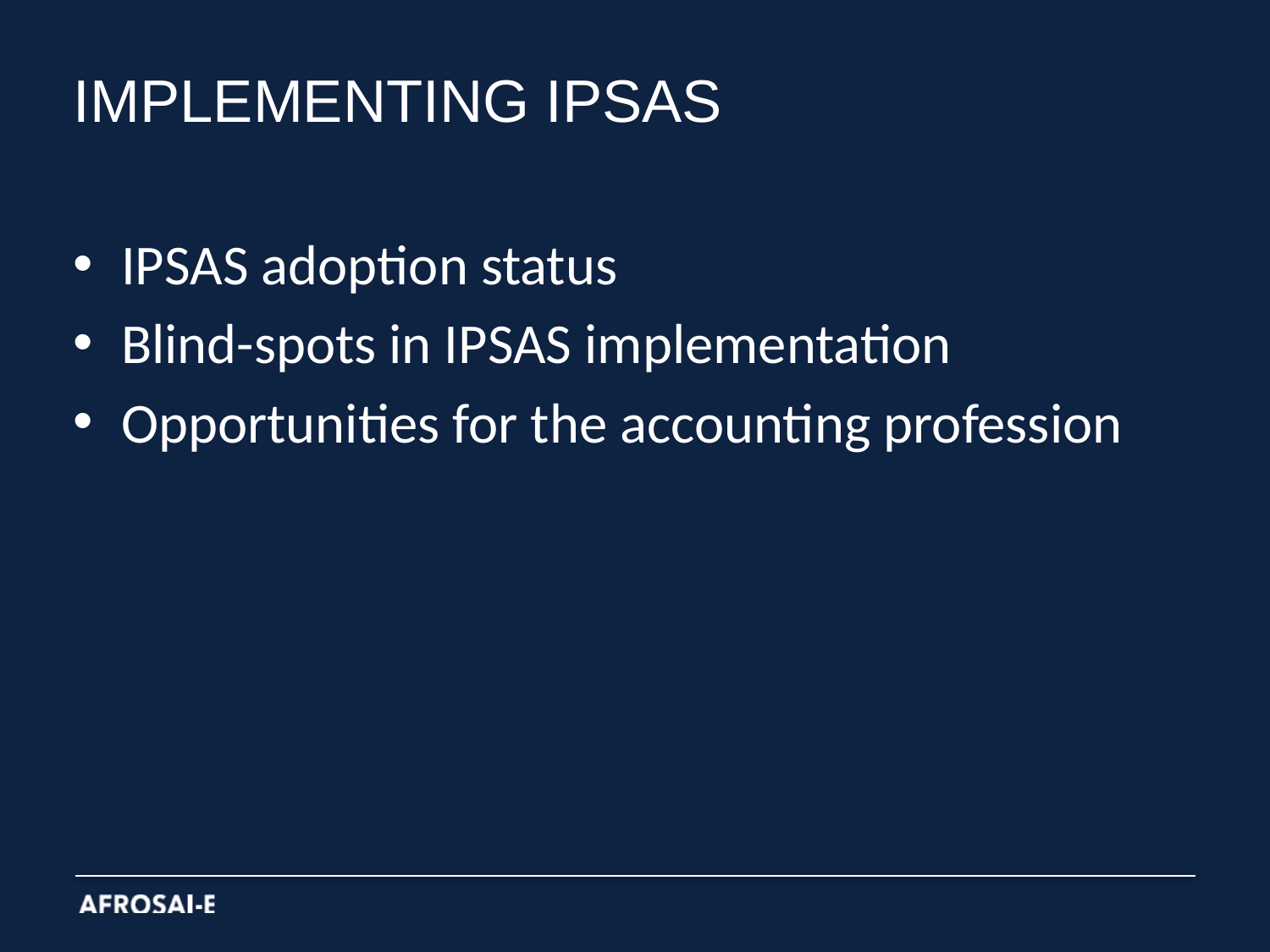

# Implementing ipsas
IPSAS adoption status
Blind-spots in IPSAS implementation
Opportunities for the accounting profession